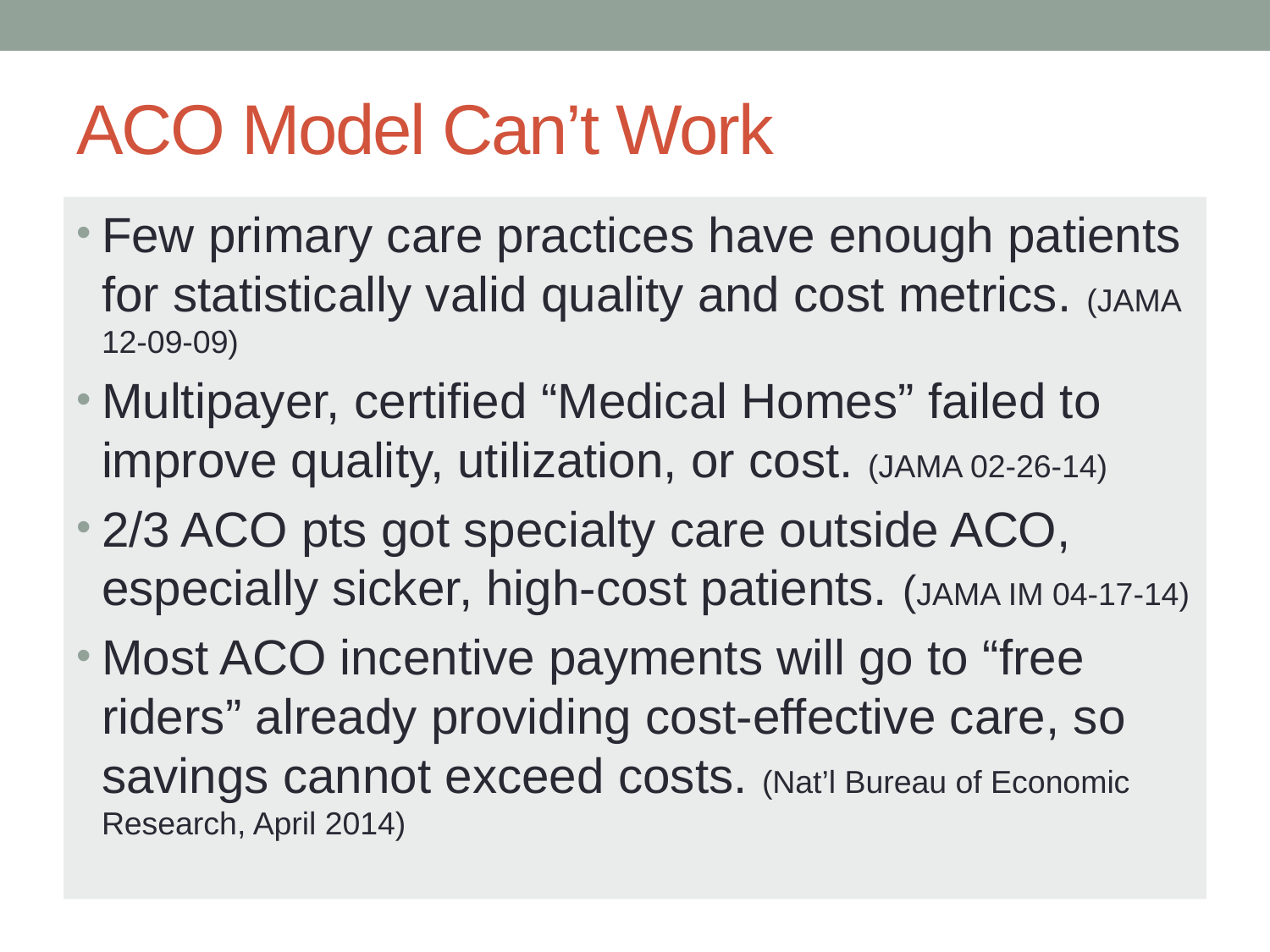

# ACO Model Can’t Work
Few primary care practices have enough patients for statistically valid quality and cost metrics. (JAMA 12-09-09)
Multipayer, certified “Medical Homes” failed to improve quality, utilization, or cost. (JAMA 02-26-14)
2/3 ACO pts got specialty care outside ACO, especially sicker, high-cost patients. (JAMA IM 04-17-14)
Most ACO incentive payments will go to “free riders” already providing cost-effective care, so savings cannot exceed costs. (Nat’l Bureau of Economic Research, April 2014)